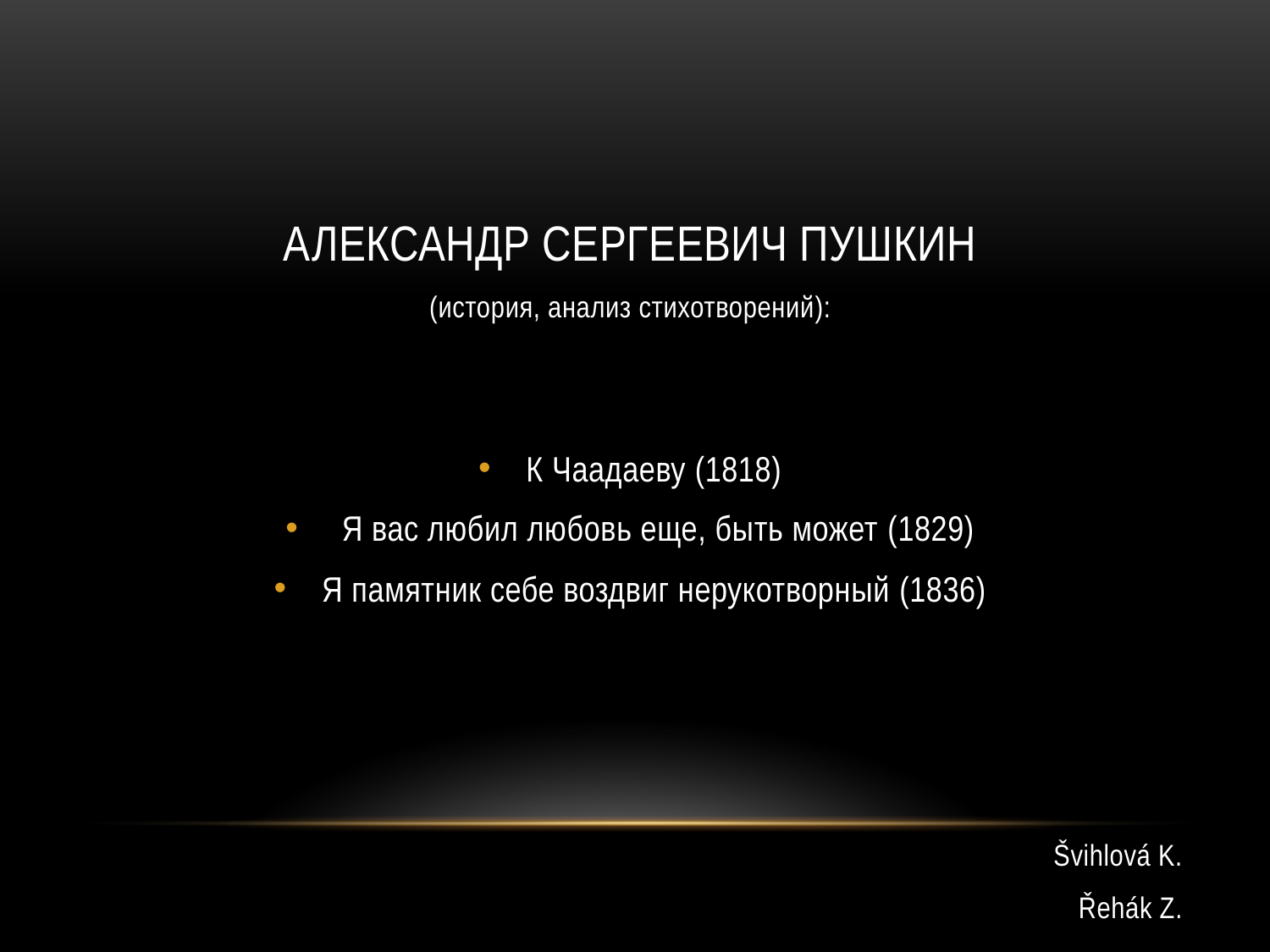

АЛЕКСАНДР СЕРГЕЕВИЧ ПУШКИН
(история, анализ стихотворений):

К Чаадаеву (1818)
 Я вас любил любовь еще, быть может (1829)
Я памятник себе воздвиг нерукотворный (1836)

Švihlová K.
Řehák Z.